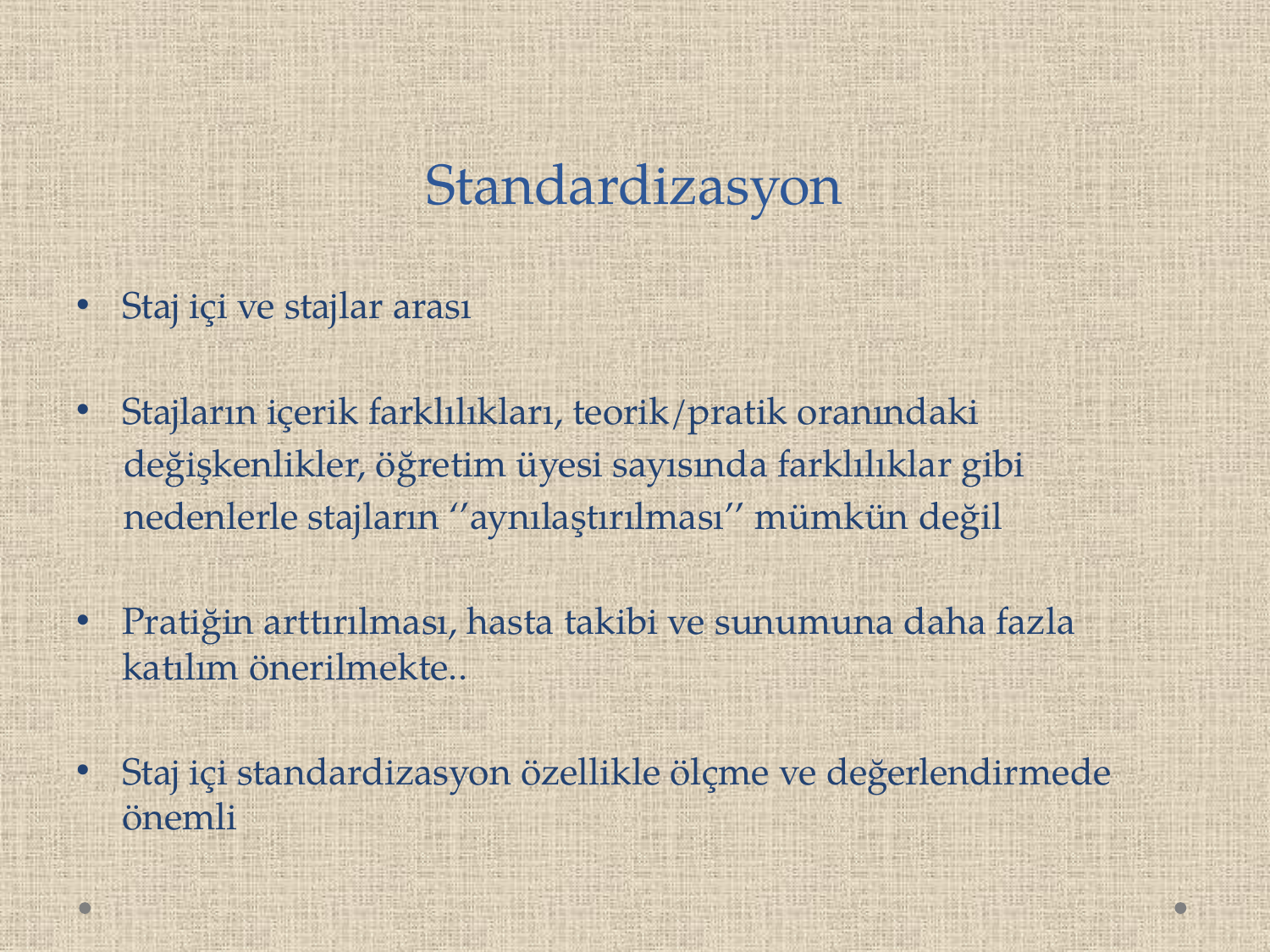

# Standardizasyon

Staj içi ve stajlar arası

Stajların içerik farklılıkları, teorik/pratik oranındaki
     değişkenlikler, öğretim üyesi sayısında farklılıklar gibi
     nedenlerle stajların ‘’aynılaştırılması’’ mümkün değil

Pratiğin arttırılması, hasta takibi ve sunumuna daha fazla katılım önerilmekte..

Staj içi standardizasyon özellikle ölçme ve değerlendirmede önemli